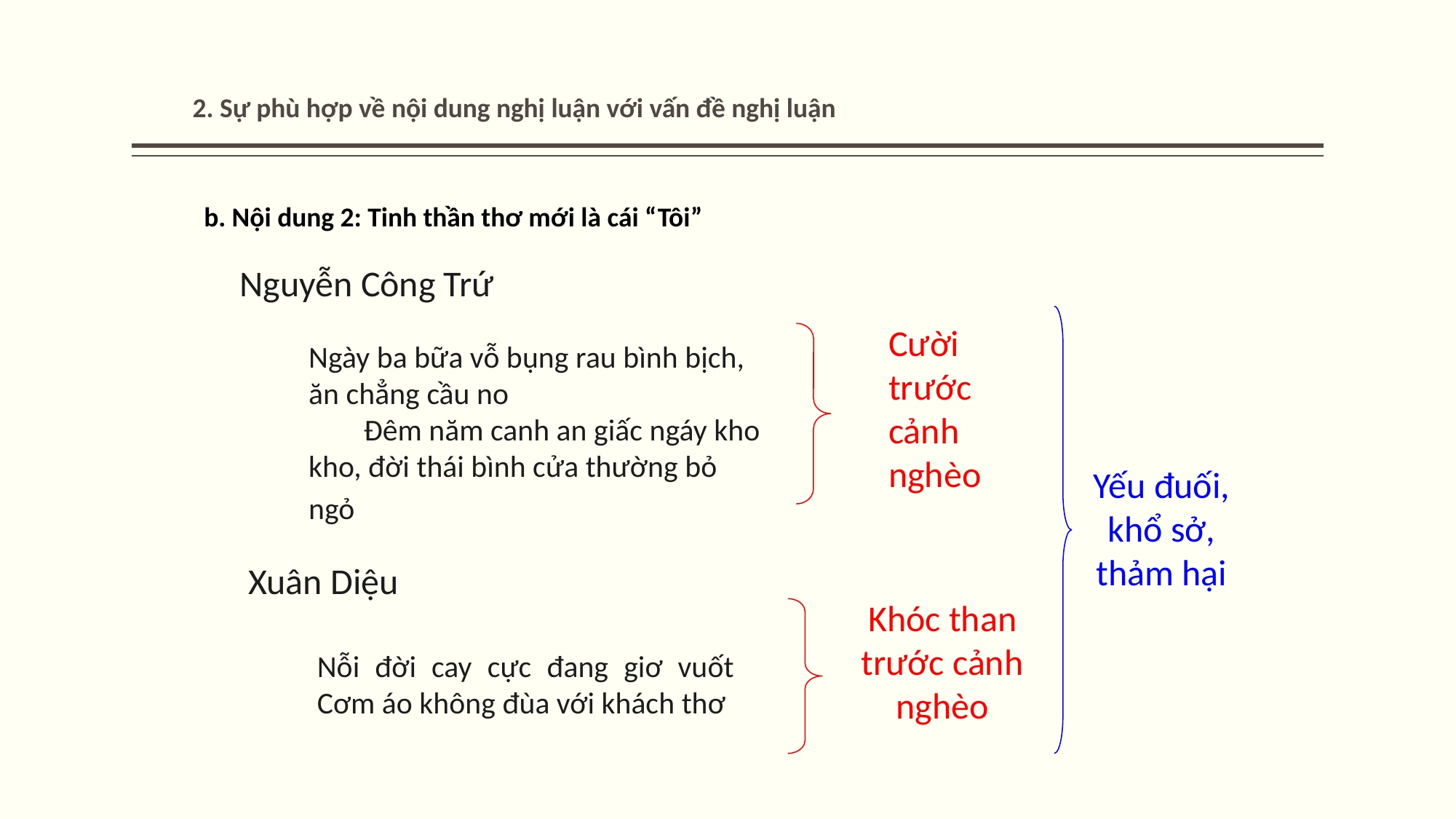

2. Sự phù hợp về nội dung nghị luận với vấn đề nghị luận
b. Nội dung 2: Tinh thần thơ mới là cái “Tôi”
Nguyễn Công Trứ

Cười trước cảnh nghèo

Ngày ba bữa vỗ bụng rau bình bịch, ăn chẳng cầu no                                              Đêm năm canh an giấc ngáy kho kho, đời thái bình cửa thường bỏ ngỏ
Yếu đuối, khổ sở, thảm hại
Xuân Diệu
Khóc than trước cảnh nghèo

Nỗi đời cay cực đang giơ vuốt Cơm áo không đùa với khách thơ